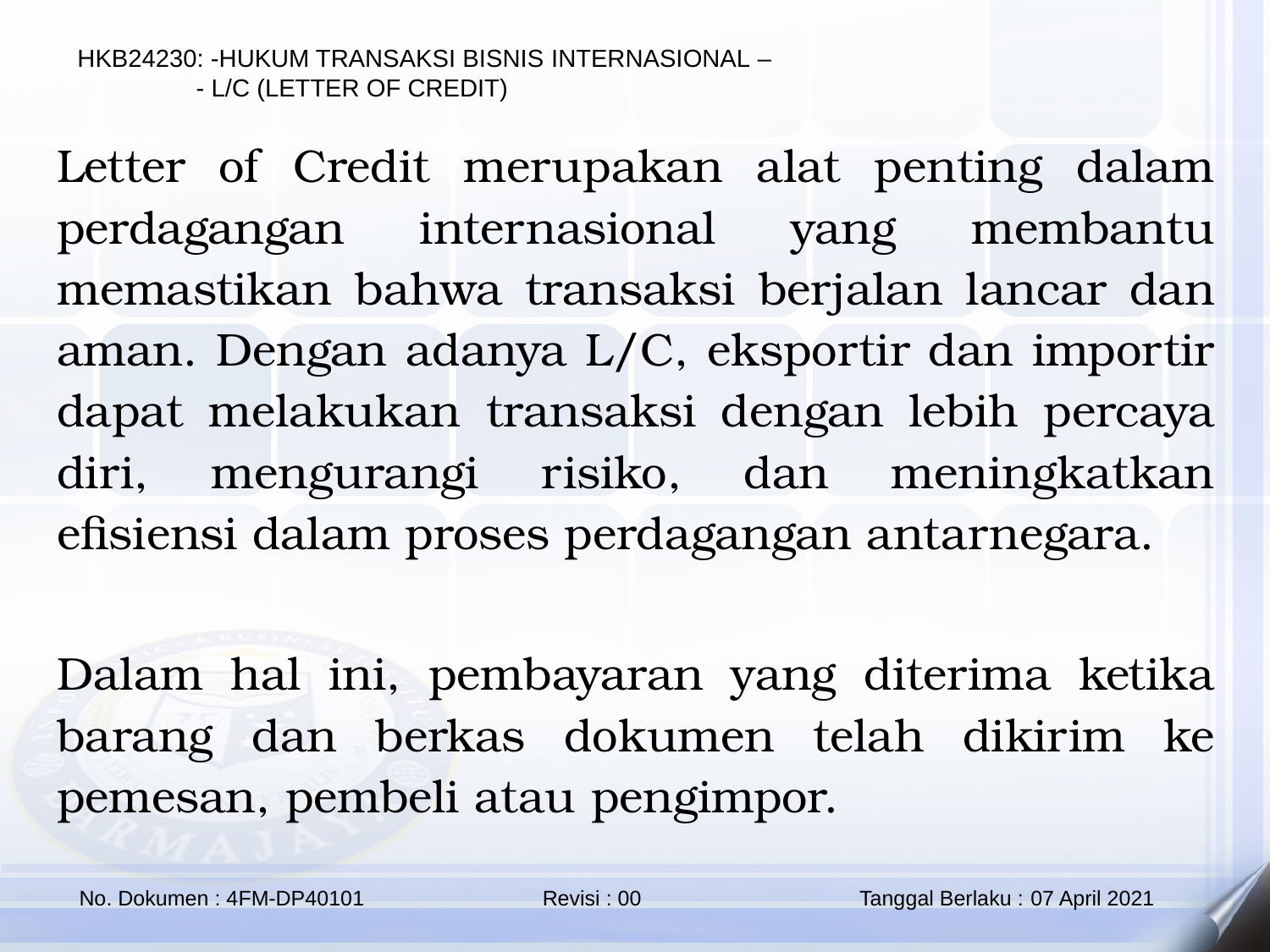

Letter of Credit merupakan alat penting dalam perdagangan internasional yang membantu memastikan bahwa transaksi berjalan lancar dan aman. Dengan adanya L/C, eksportir dan importir dapat melakukan transaksi dengan lebih percaya diri, mengurangi risiko, dan meningkatkan efisiensi dalam proses perdagangan antarnegara.

Dalam hal ini, pembayaran yang diterima ketika barang dan berkas dokumen telah dikirim ke pemesan, pembeli atau pengimpor.